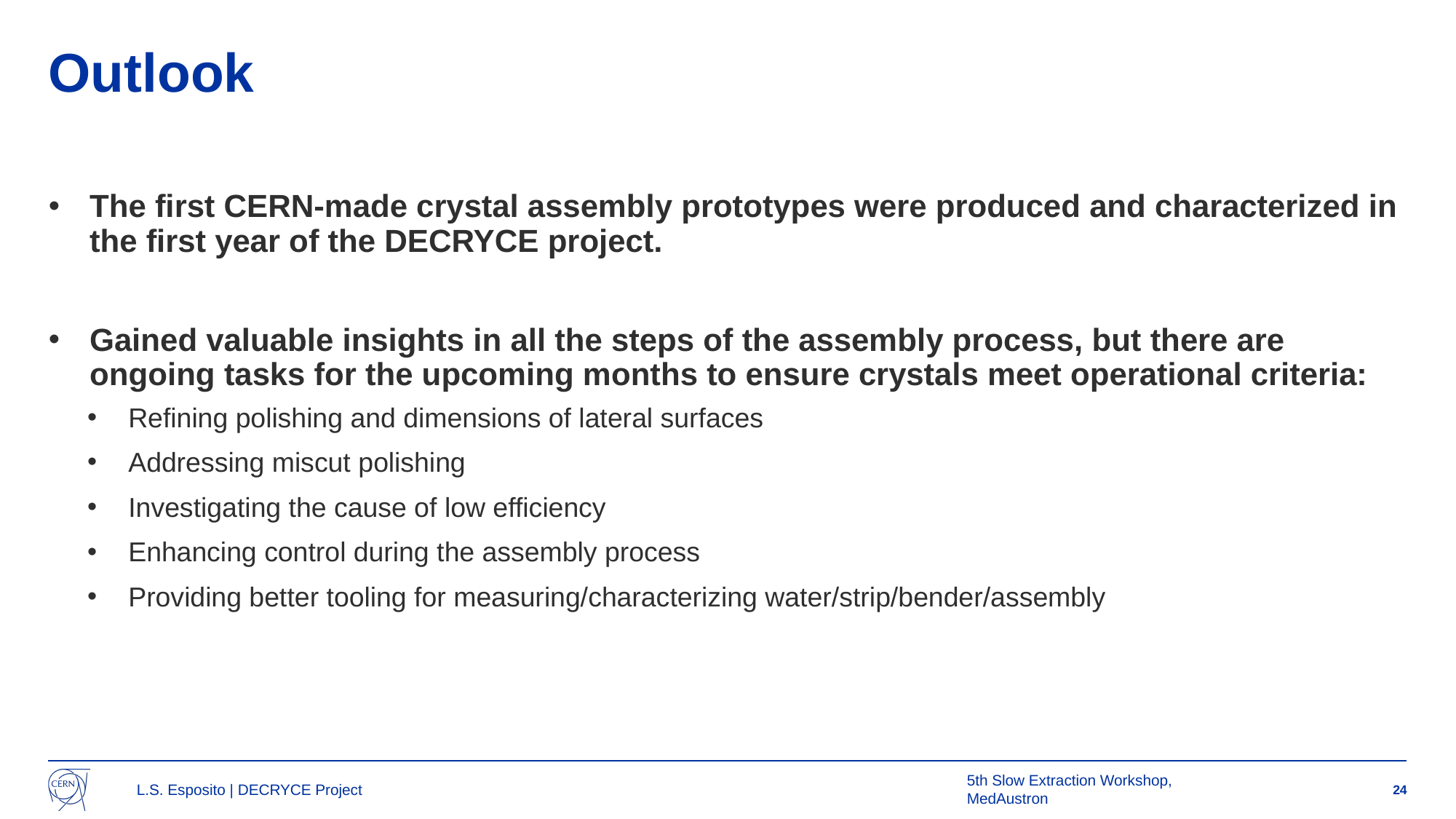

# Outlook
The first CERN-made crystal assembly prototypes were produced and characterized in the first year of the DECRYCE project.

Gained valuable insights in all the steps of the assembly process, but there are ongoing tasks for the upcoming months to ensure crystals meet operational criteria:
Refining polishing and dimensions of lateral surfaces
Addressing miscut polishing
Investigating the cause of low efficiency
Enhancing control during the assembly process
Providing better tooling for measuring/characterizing water/strip/bender/assembly
L.S. Esposito | DECRYCE Project
5th Slow Extraction Workshop, MedAustron
24